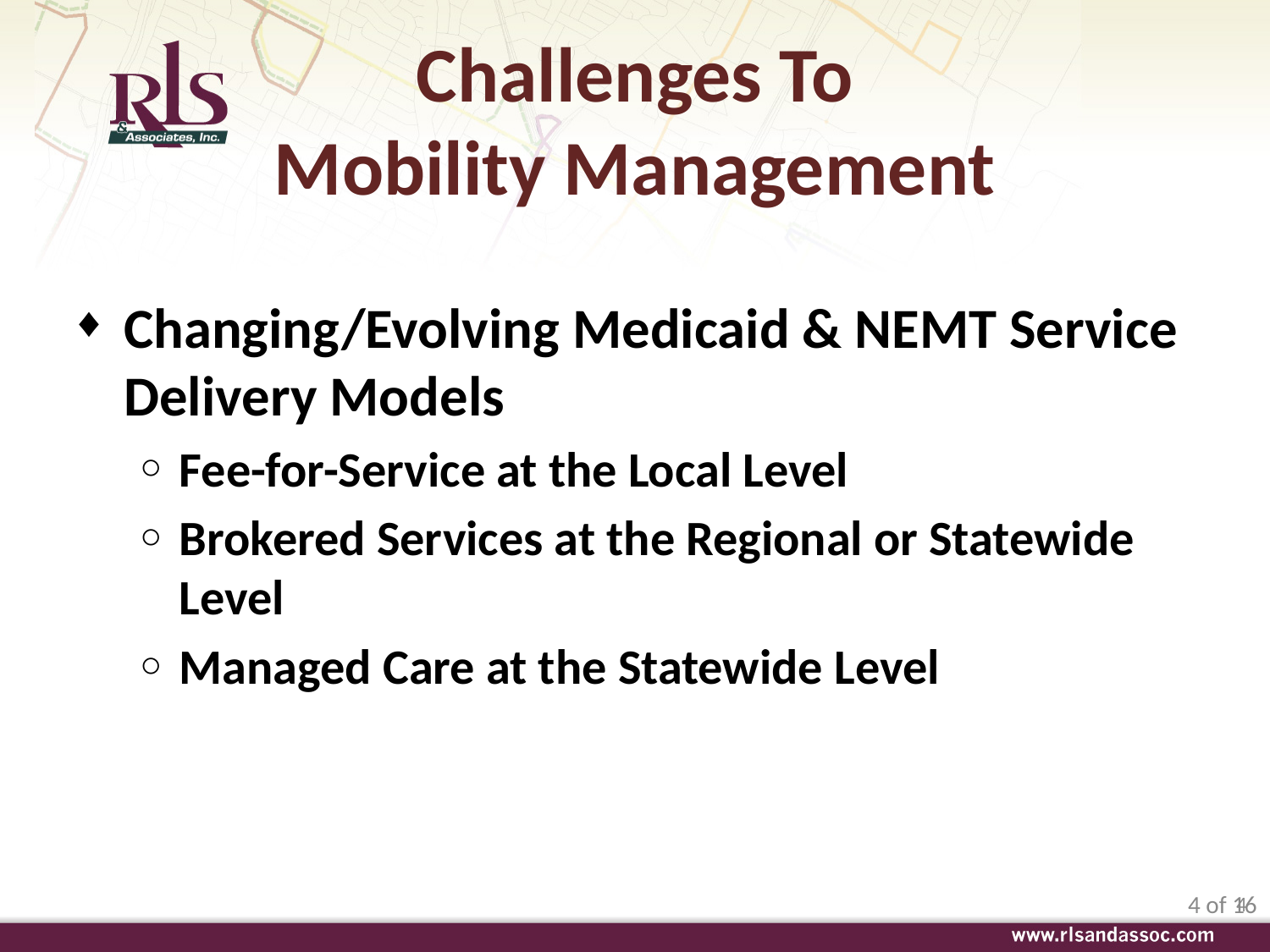

Challenges To
Mobility Management
Changing/Evolving Medicaid & NEMT Service Delivery Models
Fee-for-Service at the Local Level
Brokered Services at the Regional or Statewide Level
Managed Care at the Statewide Level

4 of 16